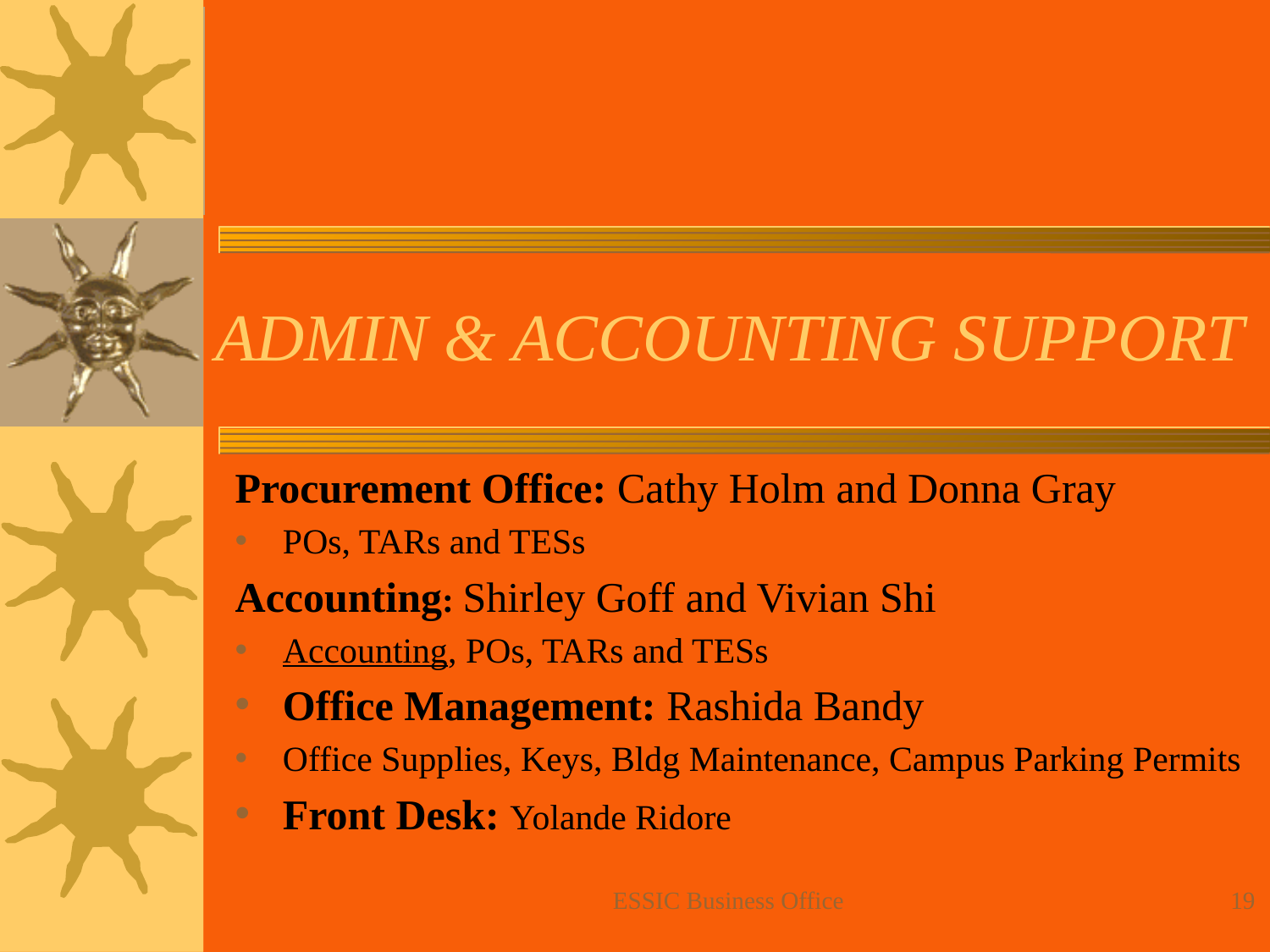

# ADMIN & ACCOUNTING SUPPORT
Procurement Office: Cathy Holm and Donna Gray
POs, TARs and TESs
Accounting: Shirley Goff and Vivian Shi
Accounting, POs, TARs and TESs
Office Management: Rashida Bandy
Office Supplies, Keys, Bldg Maintenance, Campus Parking Permits
Front Desk: Yolande Ridore
ESSIC Business Office
19